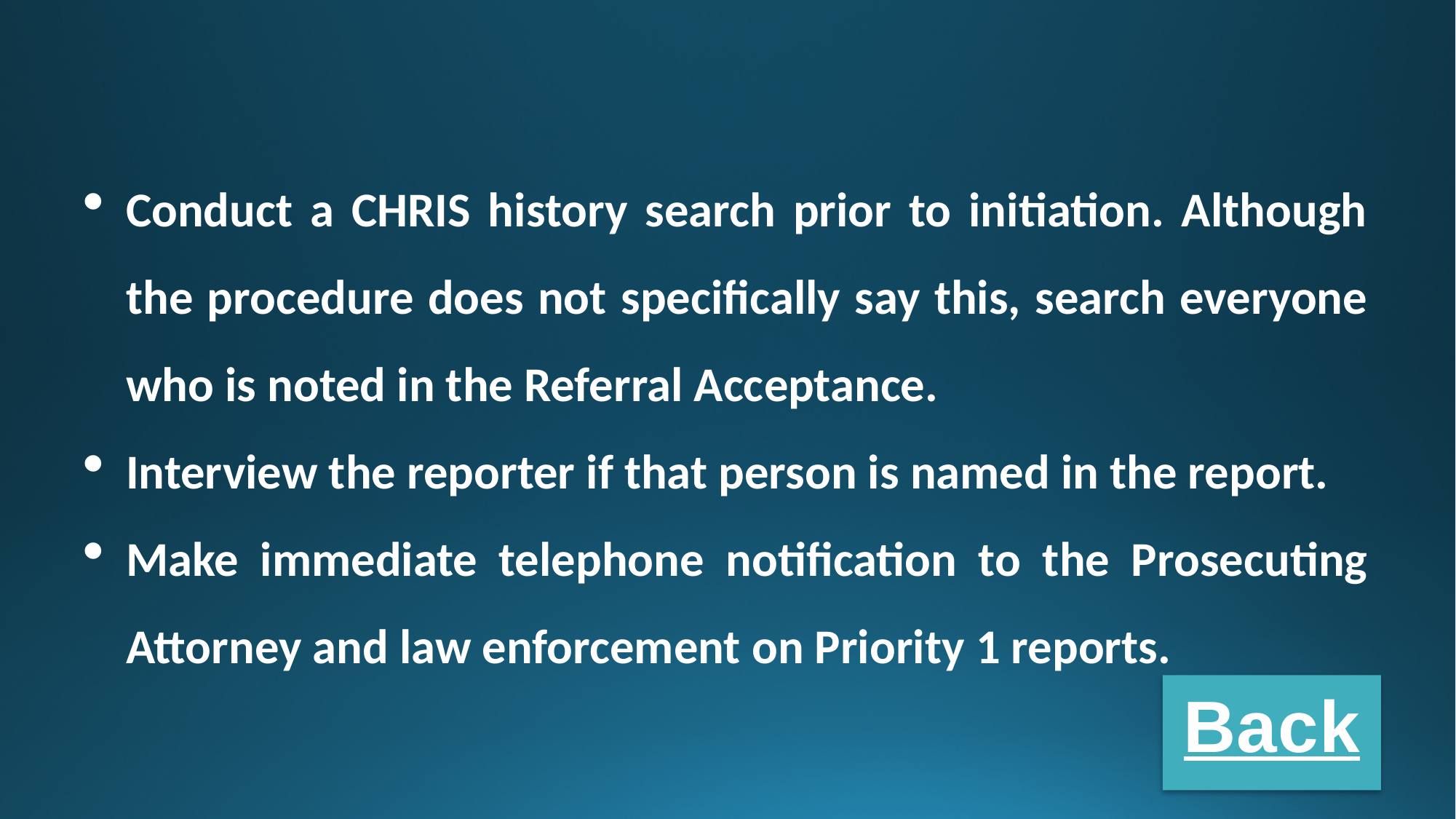

Conduct a CHRIS history search prior to initiation. Although the procedure does not specifically say this, search everyone who is noted in the Referral Acceptance.
Interview the reporter if that person is named in the report.
Make immediate telephone notification to the Prosecuting Attorney and law enforcement on Priority 1 reports.
Back